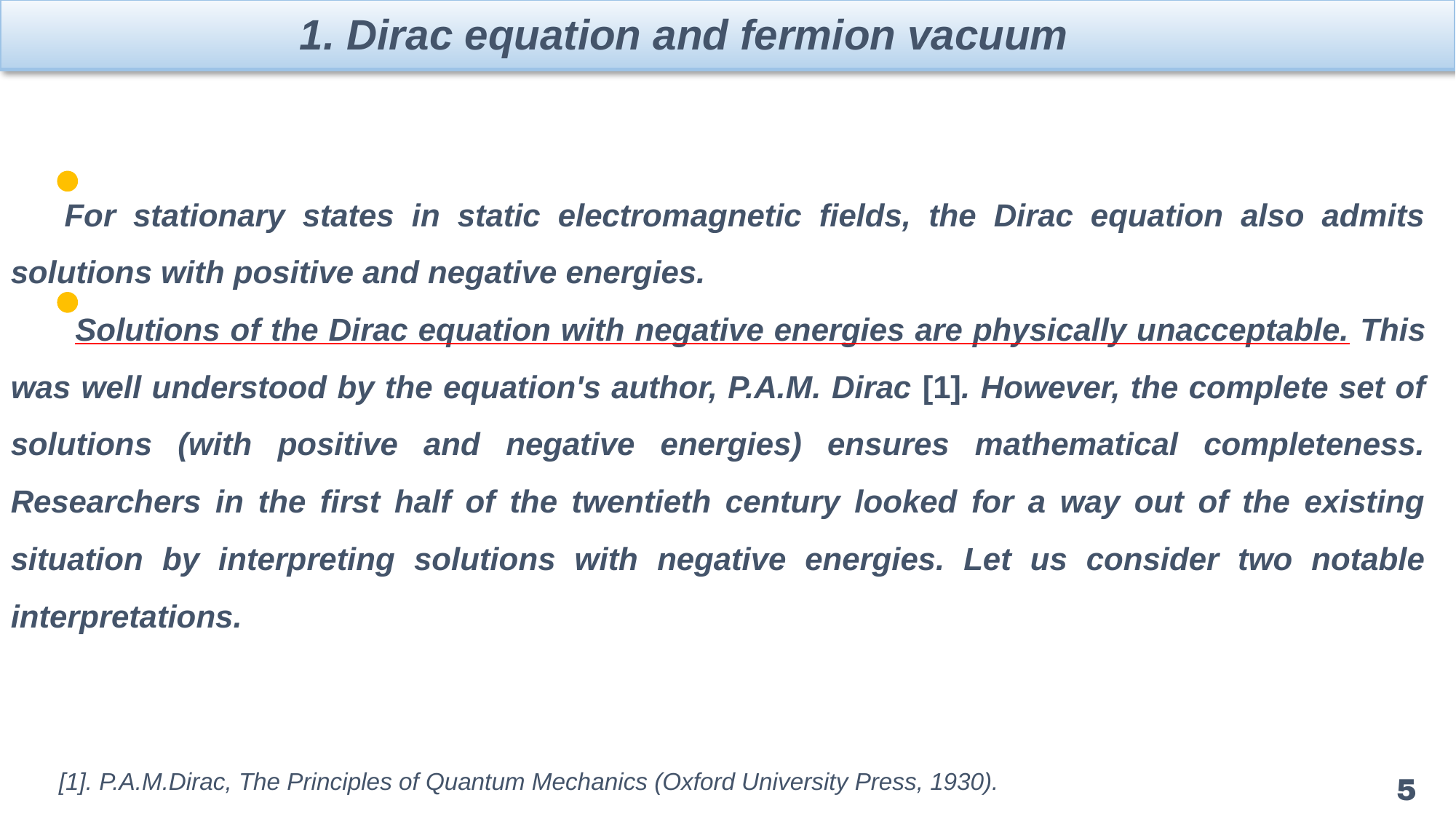

1. Dirac equation and fermion vacuum

For stationary states in static electromagnetic fields, the Dirac equation also admits solutions with positive and negative energies.
Solutions of the Dirac equation with negative energies are physically unacceptable. This was well understood by the equation's author, P.A.M. Dirac [1]. However, the complete set of solutions (with positive and negative energies) ensures mathematical completeness. Researchers in the first half of the twentieth century looked for a way out of the existing situation by interpreting solutions with negative energies. Let us consider two notable interpretations.

[1]. P.A.M.Dirac, The Principles of Quantum Mechanics (Oxford University Press, 1930).
5